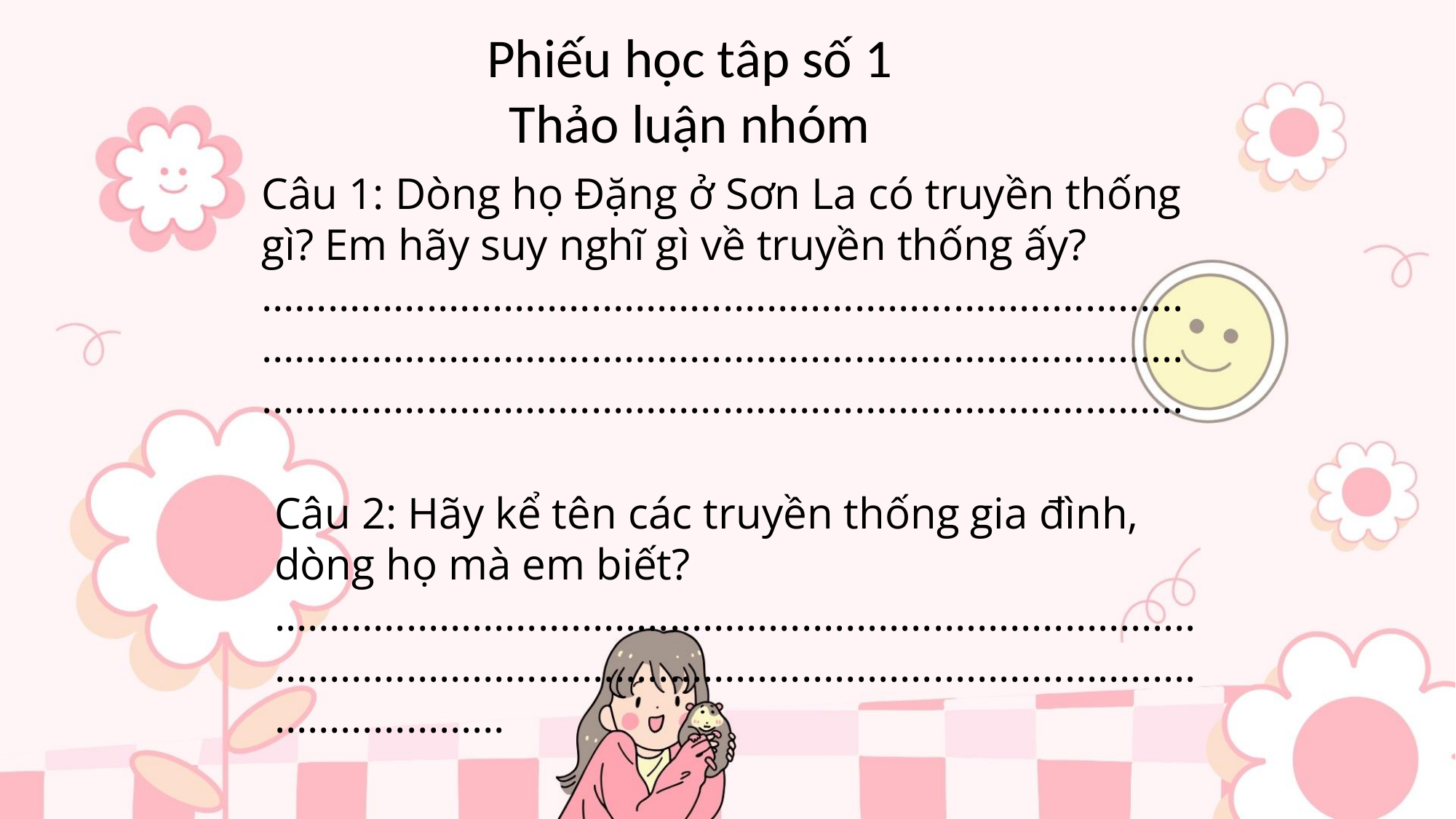

Phiếu học tâp số 1
Thảo luận nhóm
Câu 1: Dòng họ Đặng ở Sơn La có truyền thống gì? Em hãy suy nghĩ gì về truyền thống ấy?
………………………………………………………………………………………………………………………………………………………………………………………………………………………………
Câu 2: Hãy kể tên các truyền thống gia đình, dòng họ mà em biết?
………………………………………………………………………………………………………………………………………………………………………